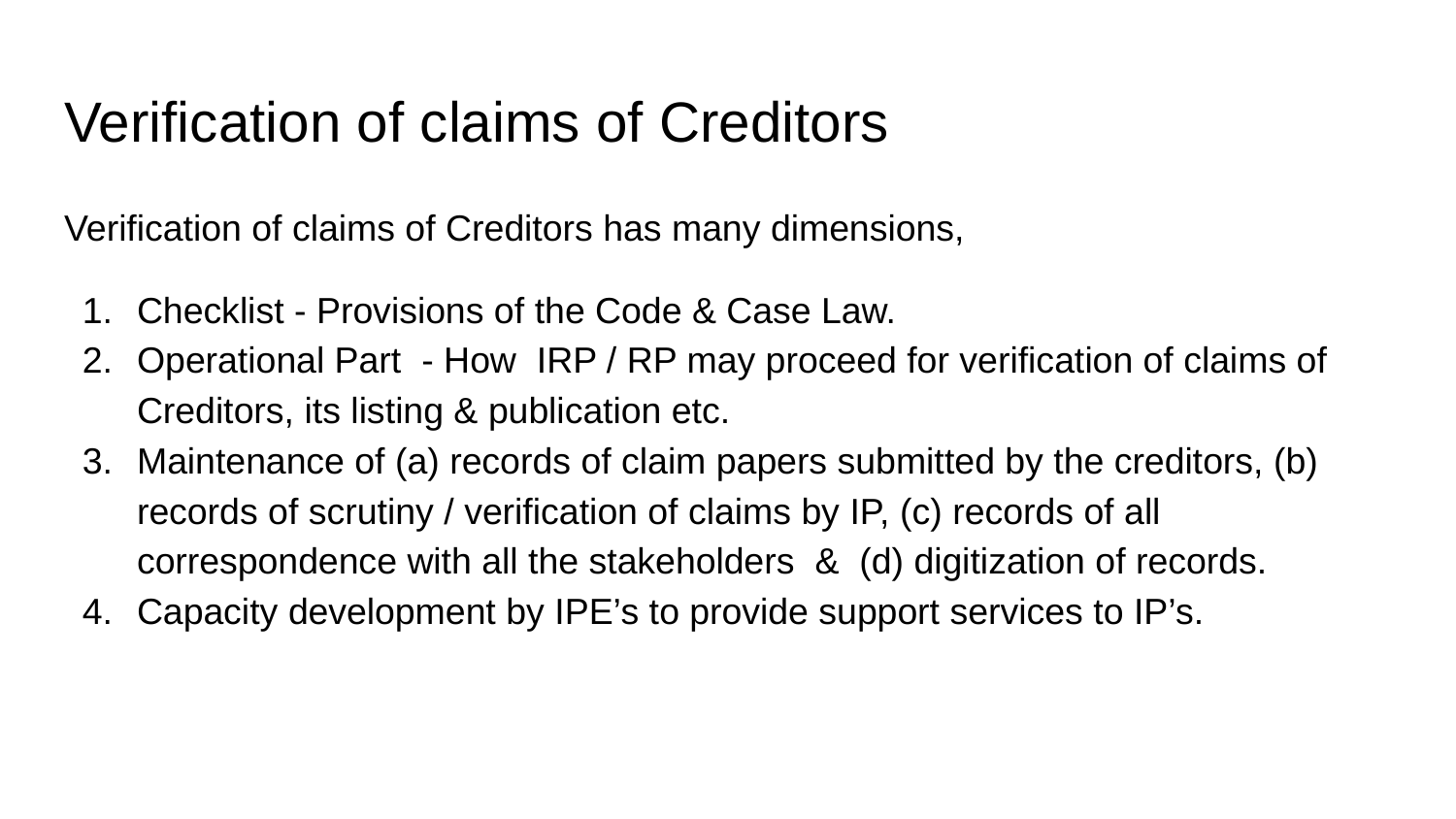

# Verification of claims of Creditors
Verification of claims of Creditors has many dimensions,
Checklist - Provisions of the Code & Case Law.
Operational Part  - How  IRP / RP may proceed for verification of claims of Creditors, its listing & publication etc.
Maintenance of (a) records of claim papers submitted by the creditors, (b)     records of scrutiny / verification of claims by IP, (c) records of all correspondence with all the stakeholders  &  (d) digitization of records.
Capacity development by IPE’s to provide support services to IP’s.